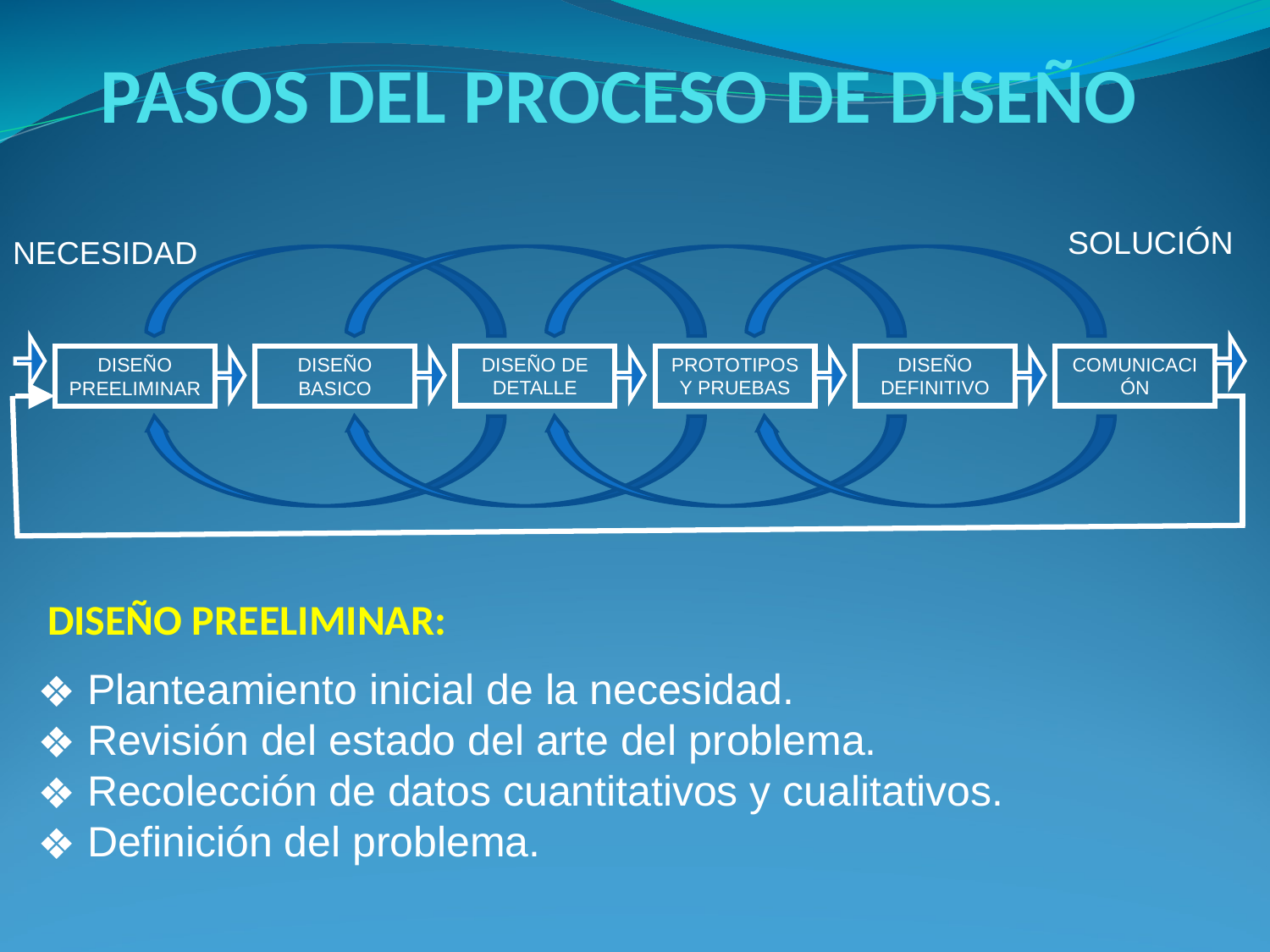

# PASOS DEL PROCESO DE DISEÑO
SOLUCIÓN
NECESIDAD

DISEÑO DE
DETALLE
PROTOTIPOS Y PRUEBAS
DISEÑO
DEFINITIVO
COMUNICACIÓN
DISEÑO
PREELIMINAR
DISEÑO
BASICO

DISEÑO PREELIMINAR:
 Planteamiento inicial de la necesidad.
 Revisión del estado del arte del problema.
 Recolección de datos cuantitativos y cualitativos.
 Definición del problema.